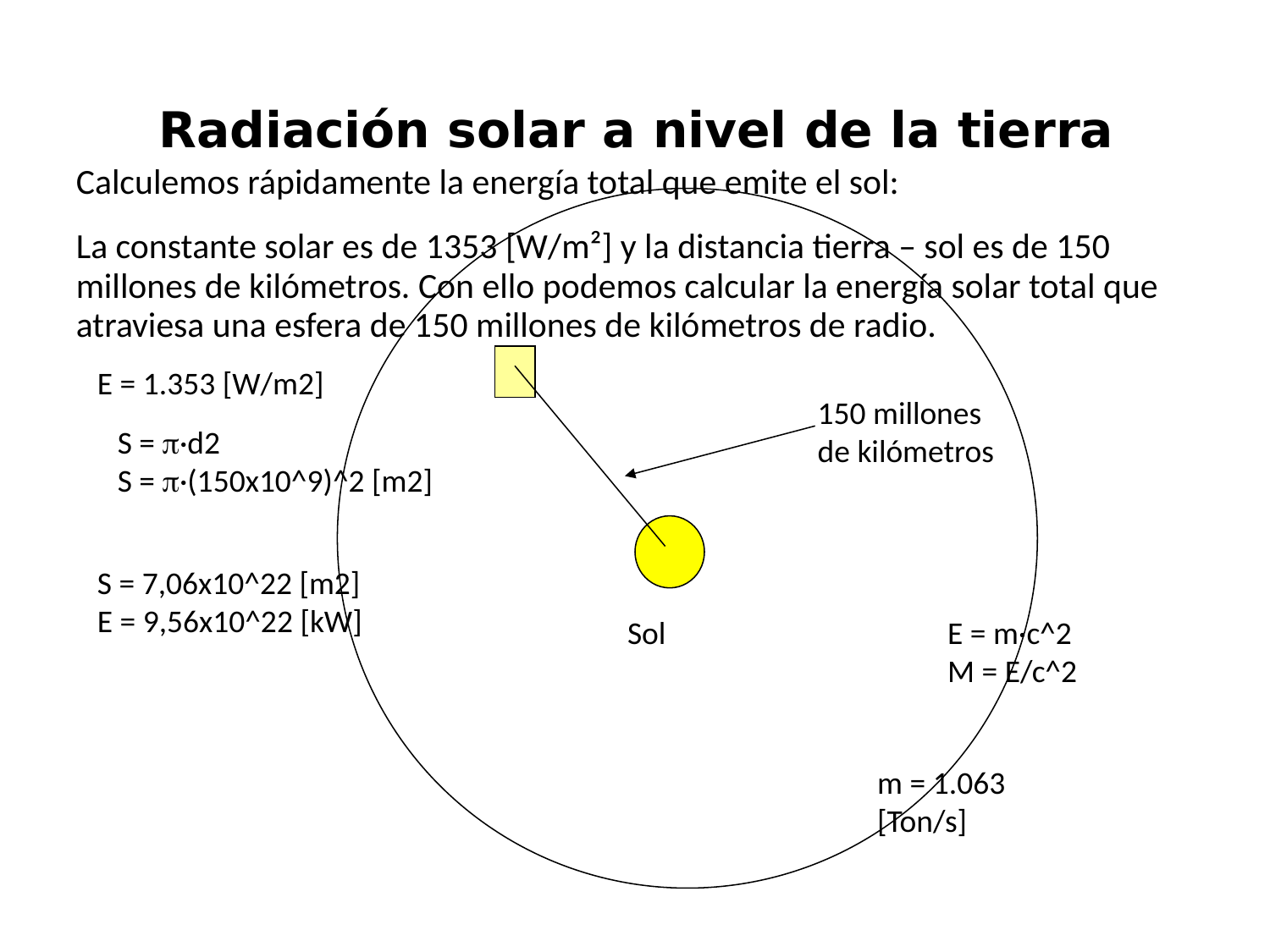

Radiación solar a nivel de la tierra
Calculemos rápidamente la energía total que emite el sol:
La constante solar es de 1353 [W/m²] y la distancia tierra – sol es de 150 millones de kilómetros. Con ello podemos calcular la energía solar total que atraviesa una esfera de 150 millones de kilómetros de radio.

E = 1.353 [W/m2]

150 millones de kilómetros
S = π·d2
S = π·(150x10^9)^2 [m2]

S = 7,06x10^22 [m2]
E = 9,56x10^22 [kW]
Sol
E = m·c^2
M = E/c^2
m = 1.063 [Ton/s]